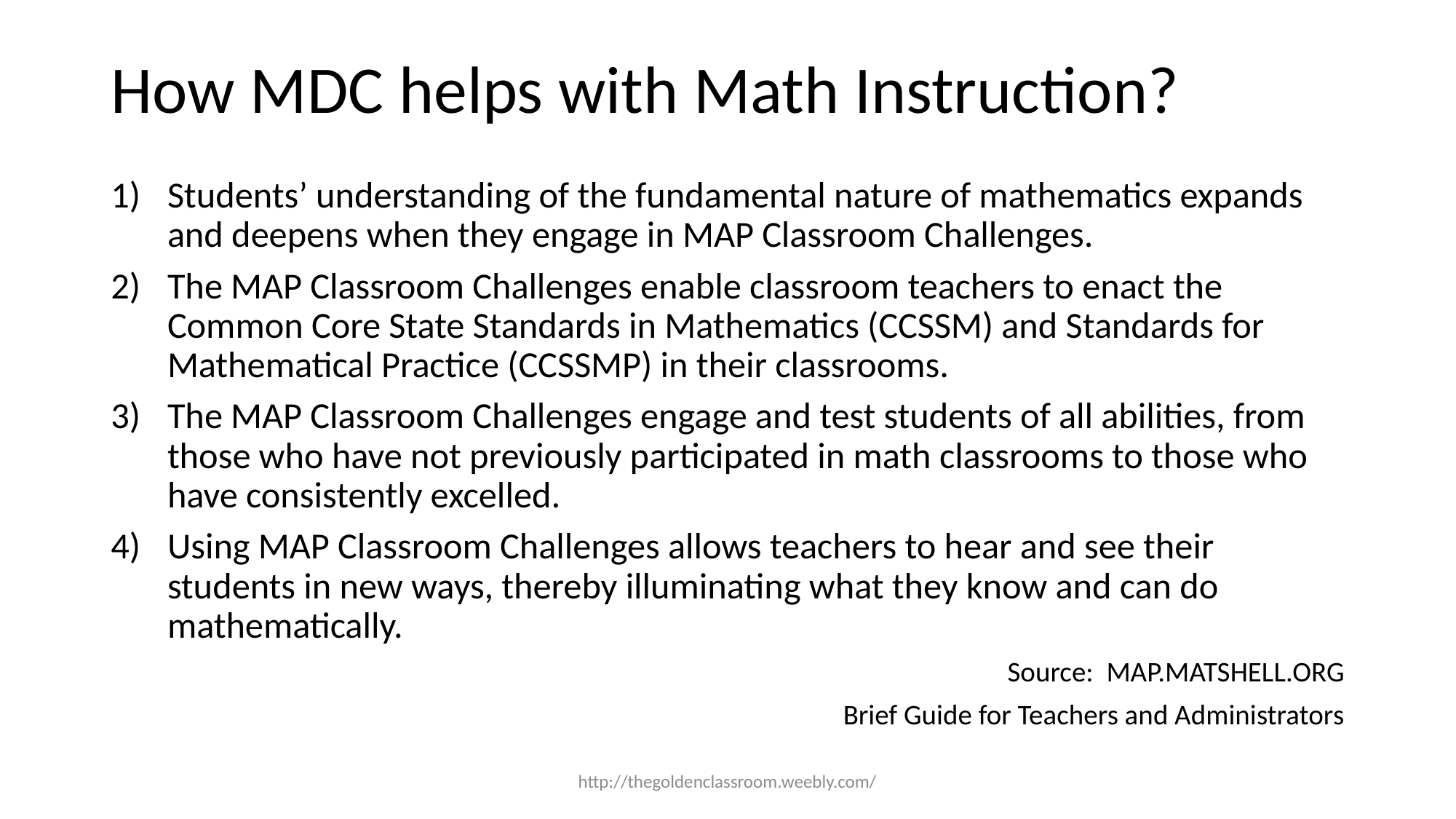

# How MDC helps with Math Instruction?
Students’ understanding of the fundamental nature of mathematics expands and deepens when they engage in MAP Classroom Challenges.
The MAP Classroom Challenges enable classroom teachers to enact the Common Core State Standards in Mathematics (CCSSM) and Standards for Mathematical Practice (CCSSMP) in their classrooms.
The MAP Classroom Challenges engage and test students of all abilities, from those who have not previously participated in math classrooms to those who have consistently excelled.
Using MAP Classroom Challenges allows teachers to hear and see their students in new ways, thereby illuminating what they know and can do mathematically.
Source:  MAP.MATSHELL.ORG
Brief Guide for Teachers and Administrators
http://thegoldenclassroom.weebly.com/